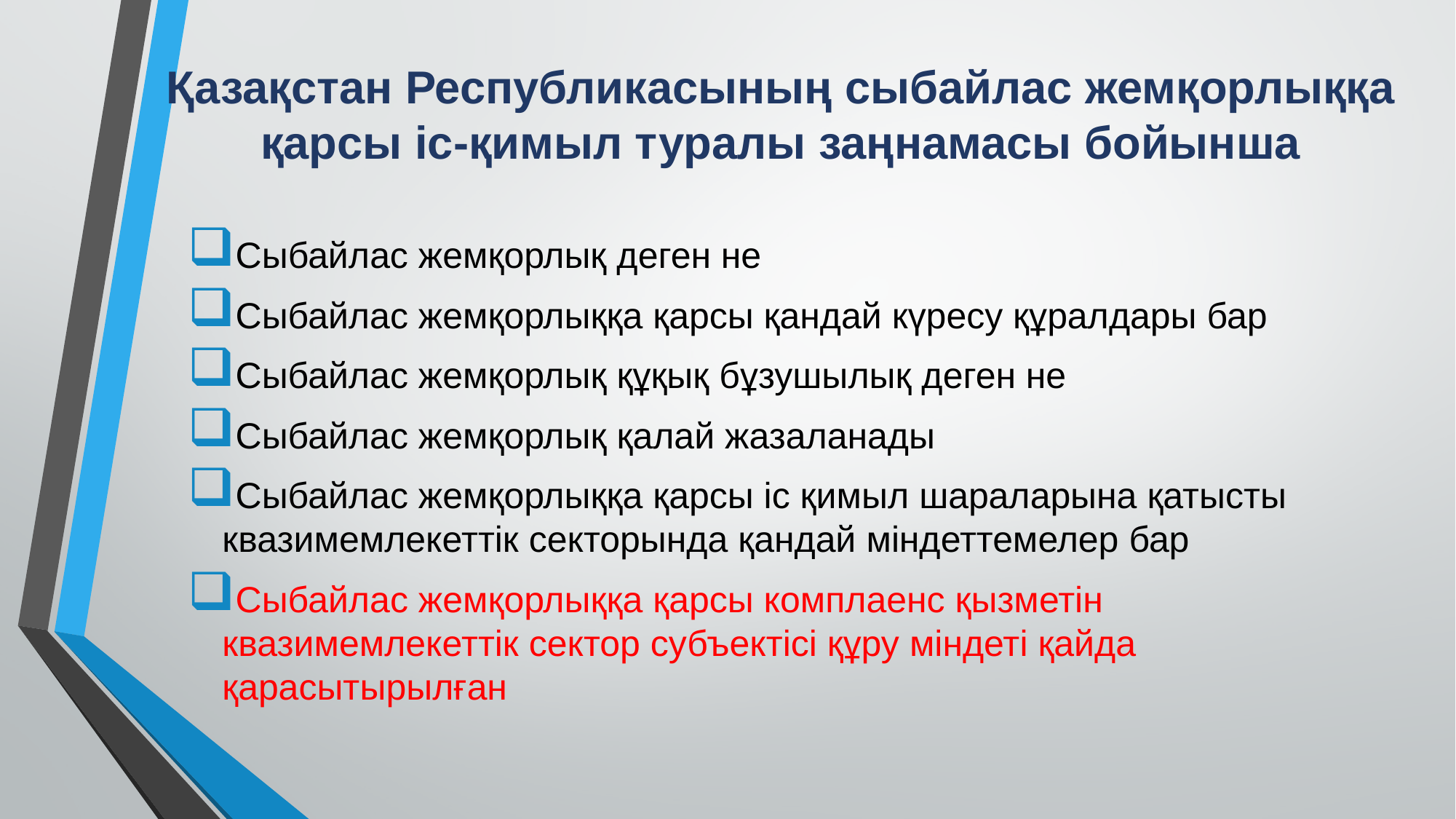

# Қазақстан Республикасының сыбайлас жемқорлыққа қарсы іс-қимыл туралы заңнамасы бойынша
Cыбайлас жемқорлық деген не
Сыбайлас жемқорлыққа қарсы қандай күресу құралдары бар
Сыбайлас жемқорлық құқық бұзушылық деген не
Сыбайлас жемқорлық қалай жазаланады
Сыбайлас жемқорлыққа қарсы іс қимыл шараларына қатысты квазимемлекеттік секторында қандай міндеттемелер бар
Сыбайлас жемқорлыққа қарсы комплаенс қызметін квазимемлекеттік сектор субъектісі құру міндеті қайда қарасытырылған